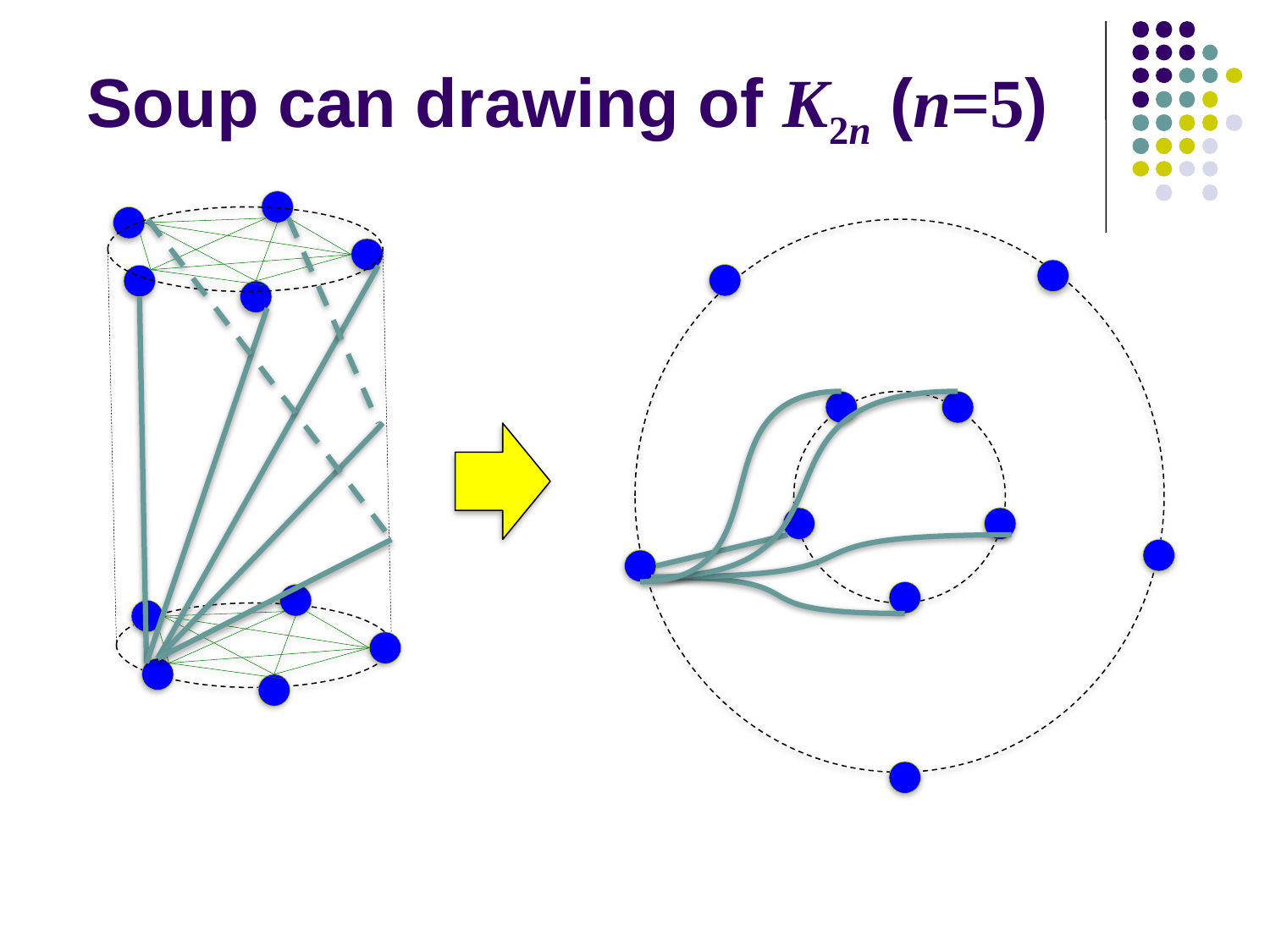

# Soup can drawing of K2n (n=5)